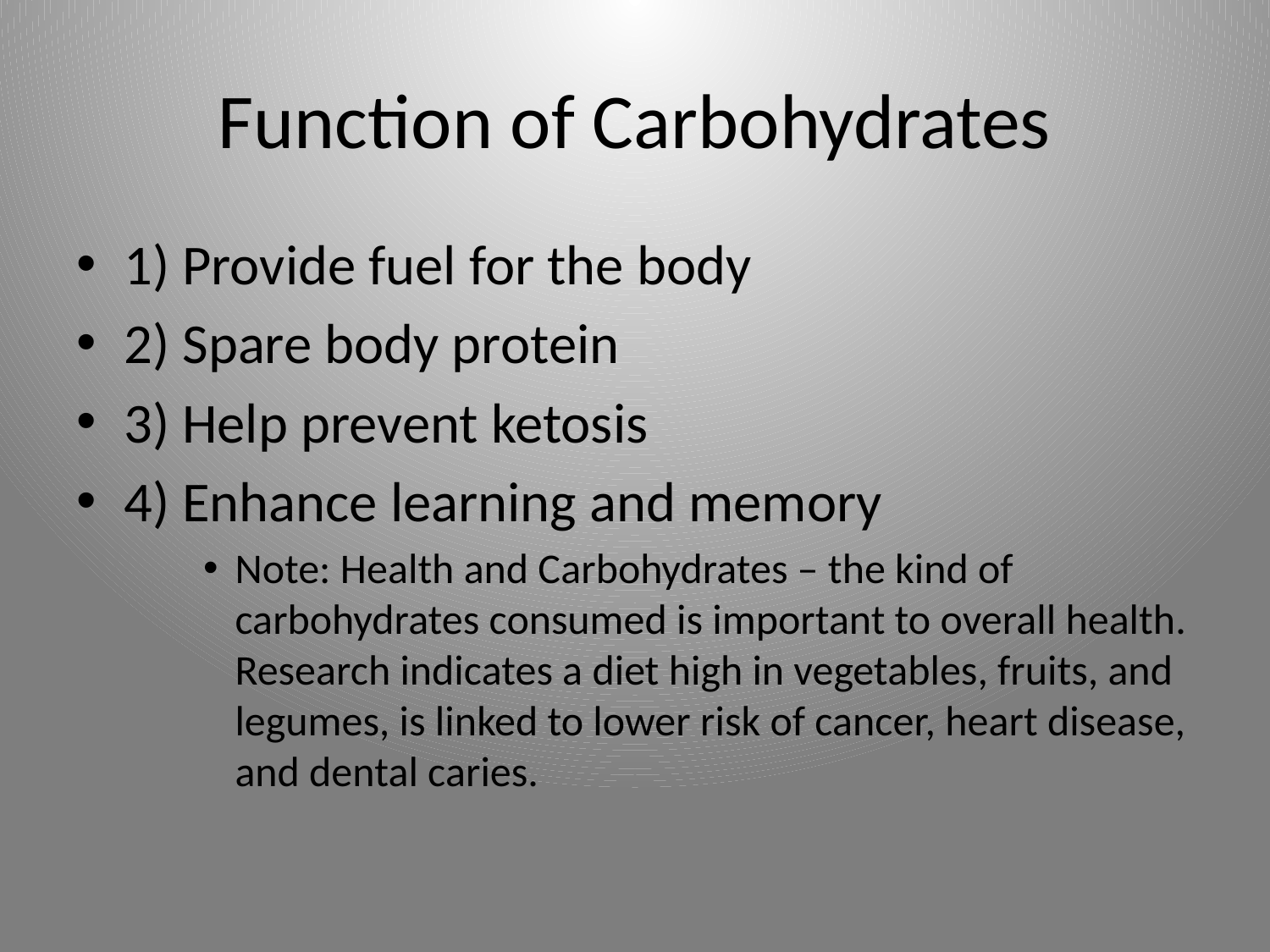

# Function of Carbohydrates
1) Provide fuel for the body
2) Spare body protein
3) Help prevent ketosis
4) Enhance learning and memory
Note: Health and Carbohydrates – the kind of carbohydrates consumed is important to overall health. Research indicates a diet high in vegetables, fruits, and  legumes, is linked to lower risk of cancer, heart disease, and dental caries.